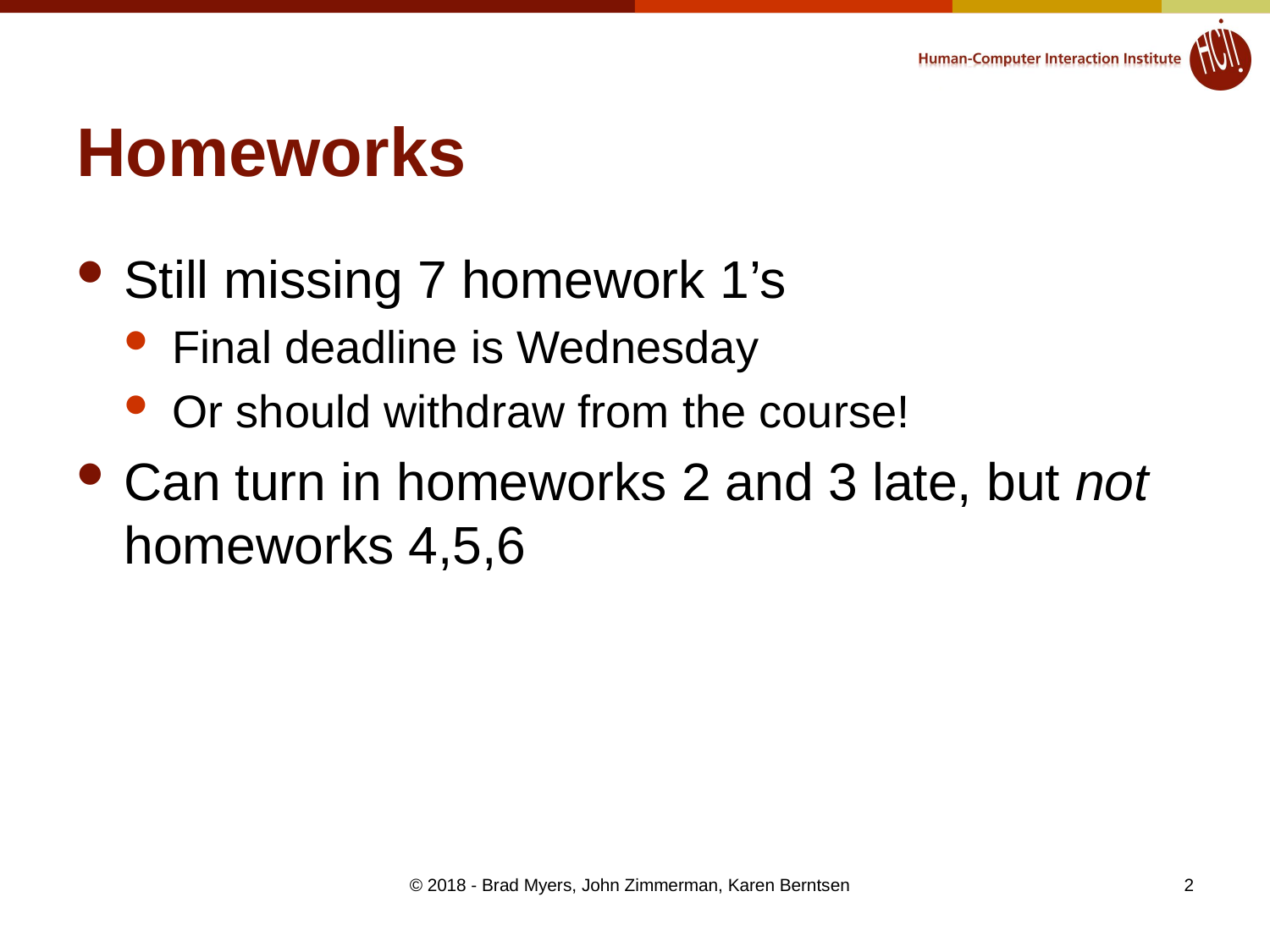

# Homeworks
Still missing 7 homework 1’s
Final deadline is Wednesday
Or should withdraw from the course!
Can turn in homeworks 2 and 3 late, but not homeworks 4,5,6
© 2018 - Brad Myers, John Zimmerman, Karen Berntsen
2